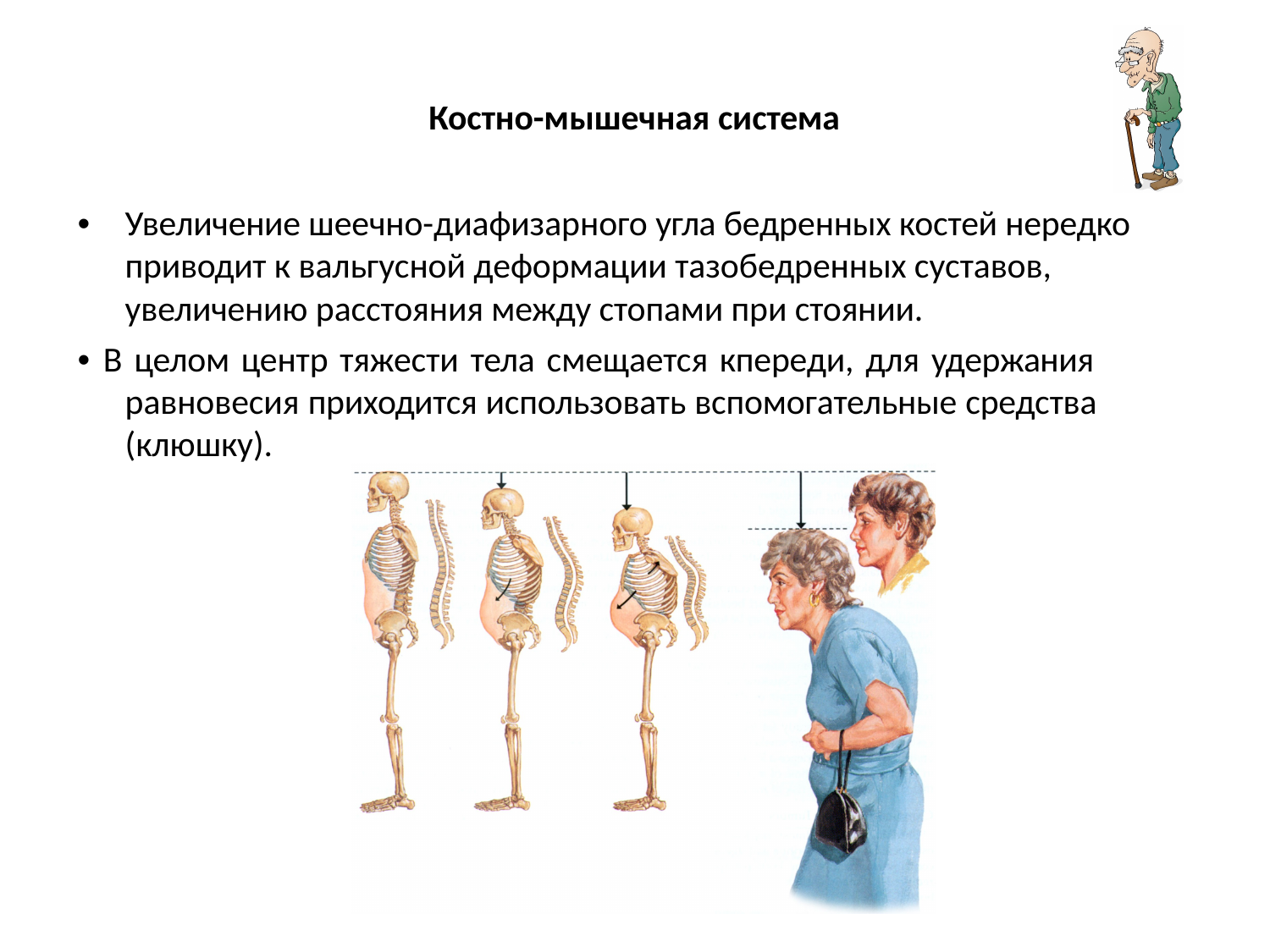

# Костно-мышечная система
•	Увеличение шеечно-диафизарного угла бедренных костей нередко  приводит к вальгусной деформации тазобедренных суставов,  увеличению расстояния между стопами при стоянии.
• В целом центр тяжести тела смещается кпереди, для удержания  равновесия приходится использовать вспомогательные средства  (клюшку).